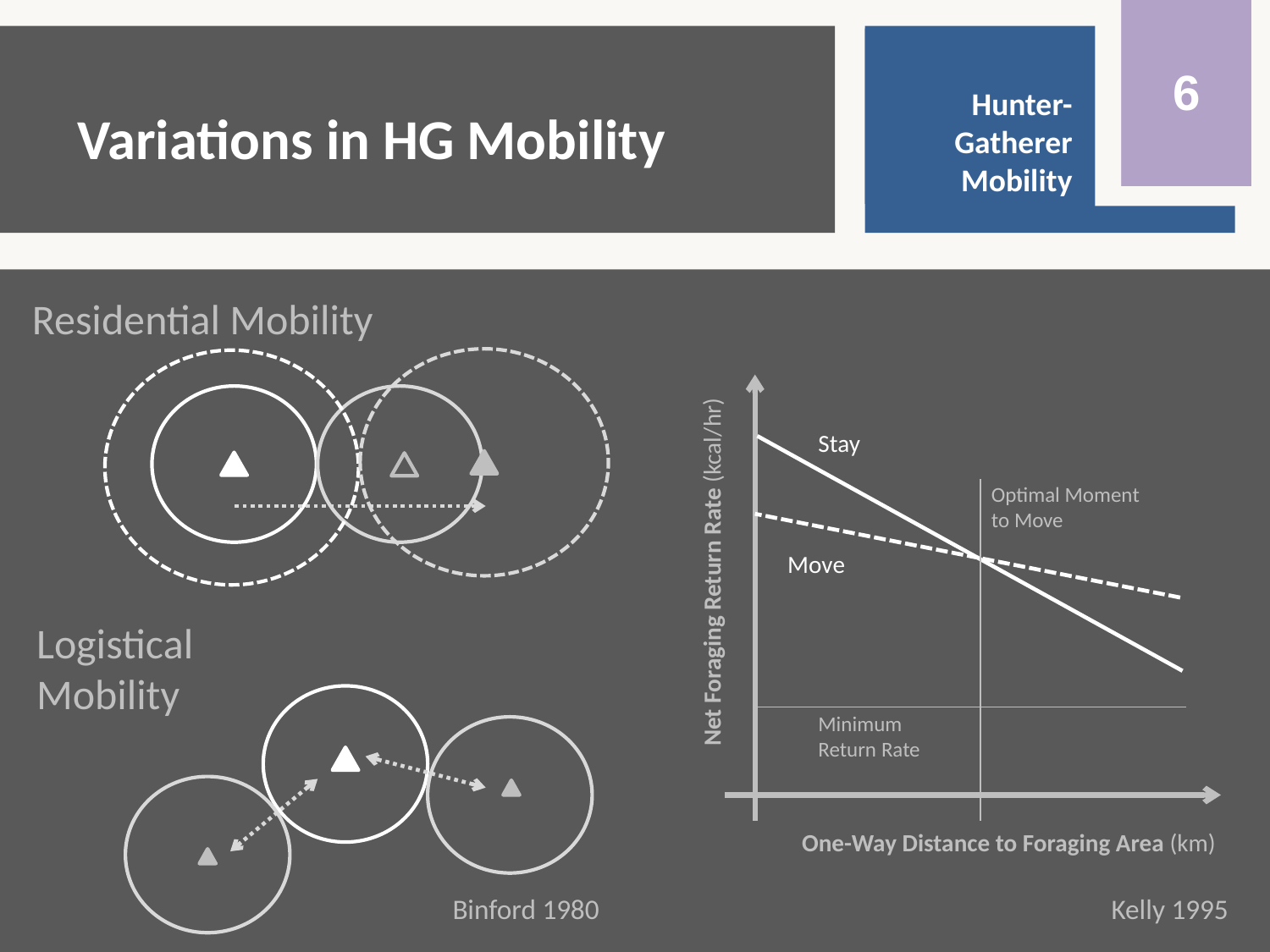

6

Hunter-Gatherer Mobility

Introduction
# Variations in HG Mobility

Residential Mobility

Stay

Optimal Moment
to Move
Net Foraging Return Rate (kcal/hr)
Move
Logistical
Mobility

Minimum
Return Rate

One-Way Distance to Foraging Area (km)

Binford 1980
Kelly 1995